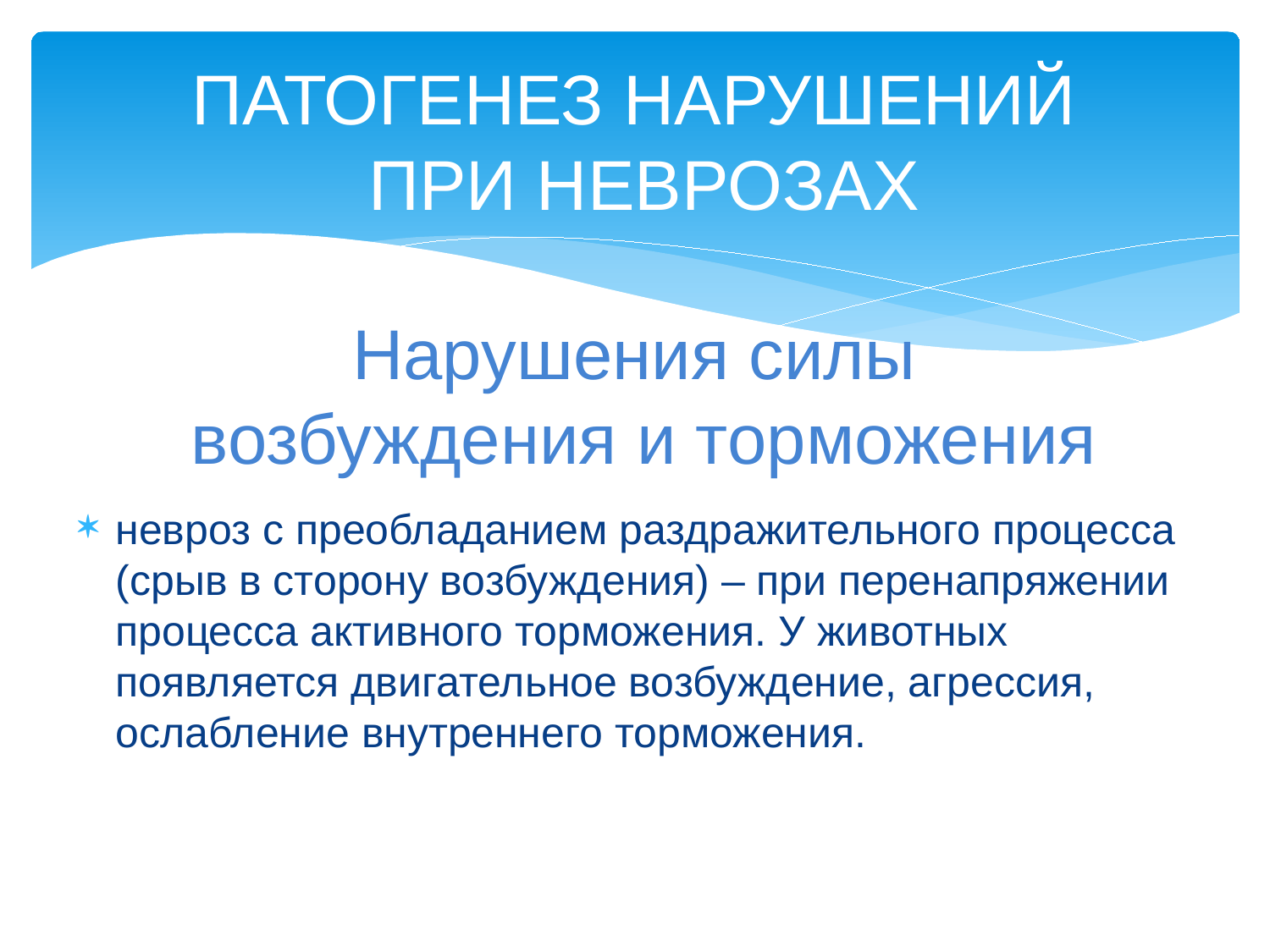

# ПАТОГЕНЕЗ НАРУШЕНИЙ ПРИ НЕВРОЗАХ Нарушения силы возбуждения и торможения
невроз с преобладанием раздражительного процесса (срыв в сторону возбуждения) – при перенапряжении процесса активного торможения. У животных появляется двигательное возбуждение, агрессия, ослабление внутреннего торможения.